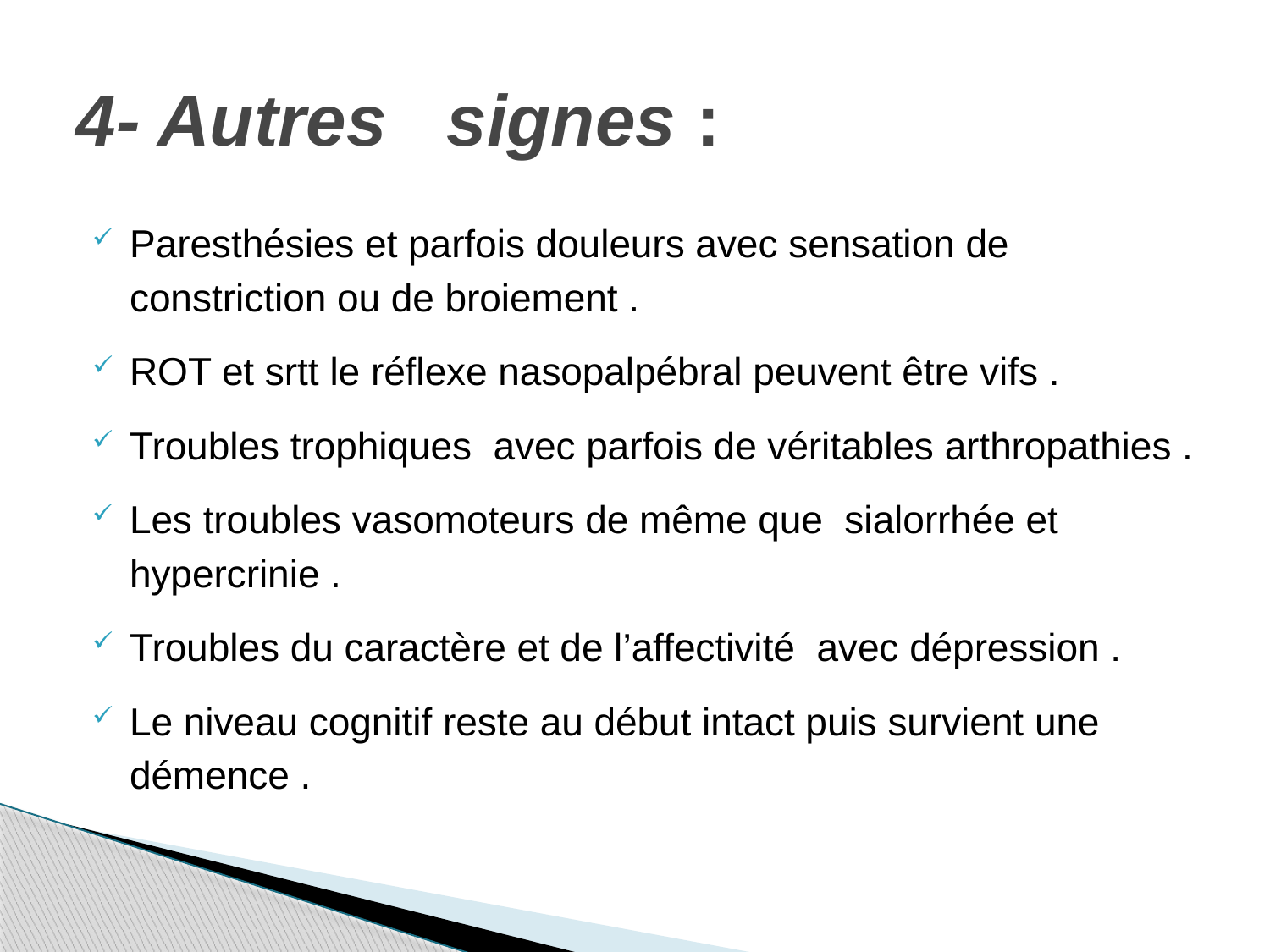

# 4- Autres   signes :
Paresthésies et parfois douleurs avec sensation de constriction ou de broiement .
ROT et srtt le réflexe nasopalpébral peuvent être vifs .
Troubles trophiques  avec parfois de véritables arthropathies .
Les troubles vasomoteurs de même que  sialorrhée et hypercrinie .
Troubles du caractère et de l’affectivité  avec dépression .
Le niveau cognitif reste au début intact puis survient une démence .